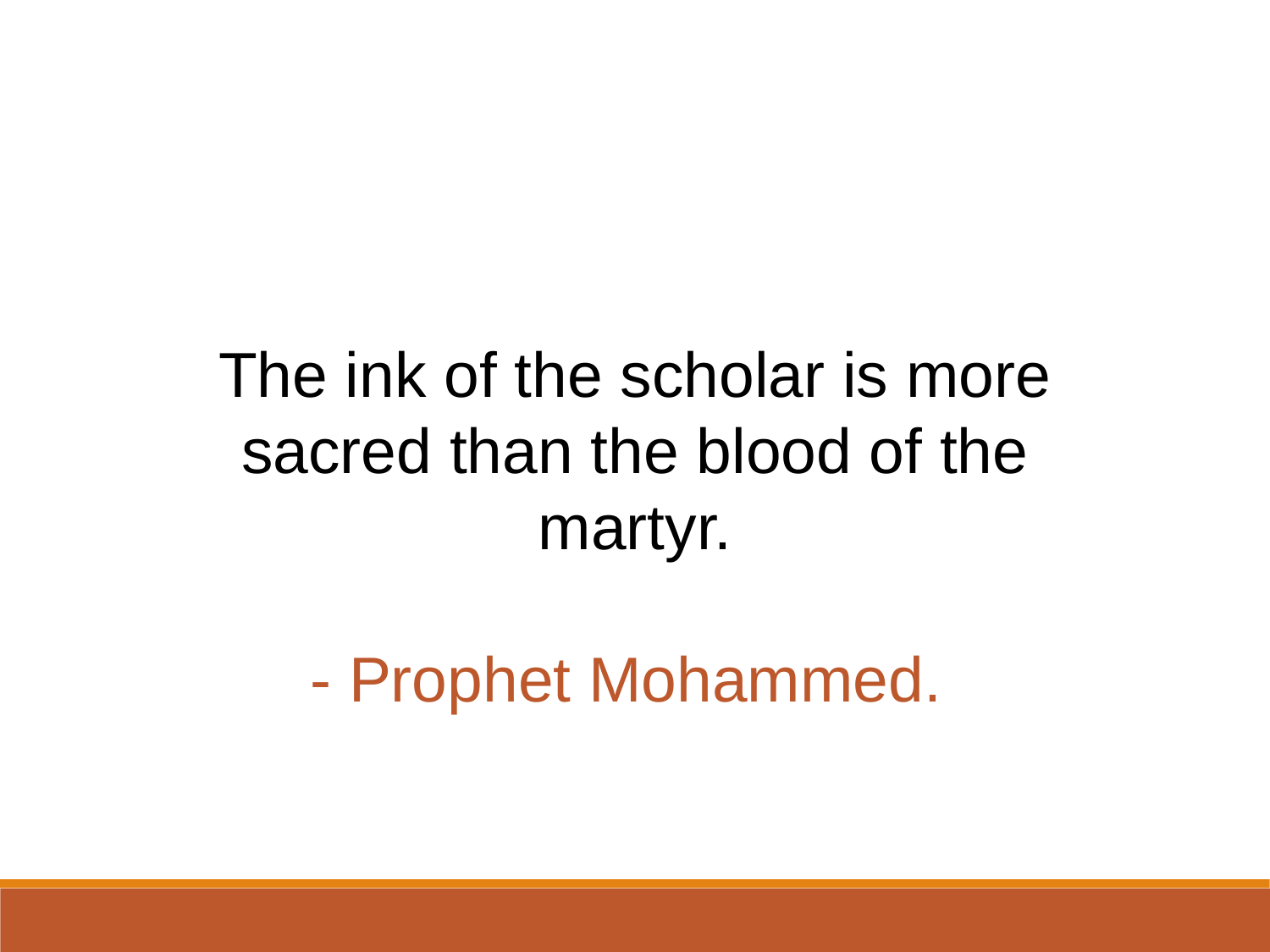

The ink of the scholar is more sacred than the blood of the martyr.

- Prophet Mohammed.